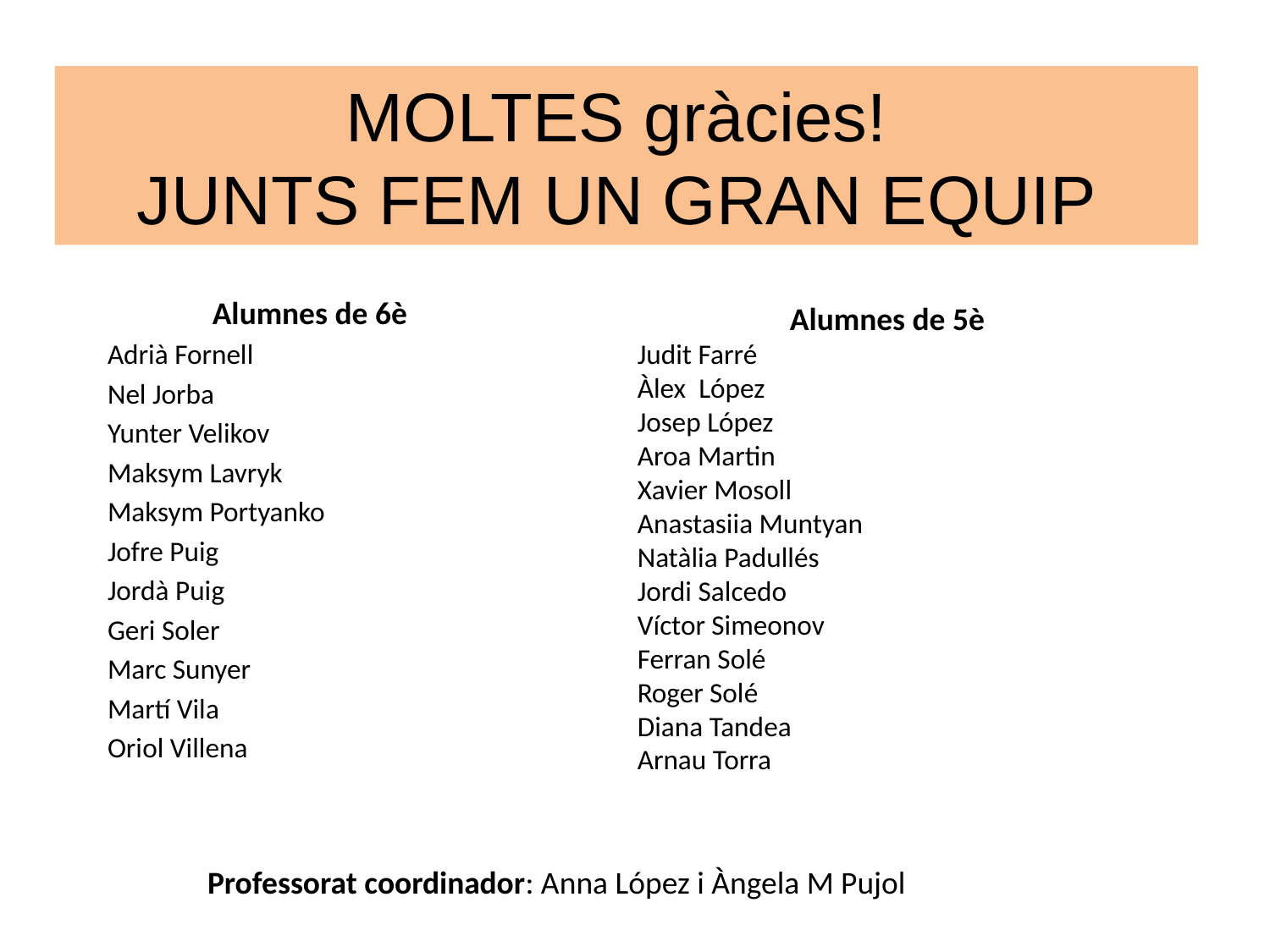

# MOLTES gràcies! JUNTS FEM UN GRAN EQUIP
Alumnes de 6è
Adrià Fornell
Nel Jorba
Yunter Velikov
Maksym Lavryk
Maksym Portyanko
Jofre Puig
Jordà Puig
Geri Soler
Marc Sunyer
Martí Vila
Oriol Villena

Alumnes de 5è
Judit Farré
Àlex  López
Josep López
Aroa Martin
Xavier Mosoll
Anastasiia Muntyan
Natàlia Padullés
Jordi Salcedo
Víctor Simeonov
Ferran Solé
Roger Solé
Diana Tandea
Arnau Torra
Professorat coordinador: Anna López i Àngela M Pujol